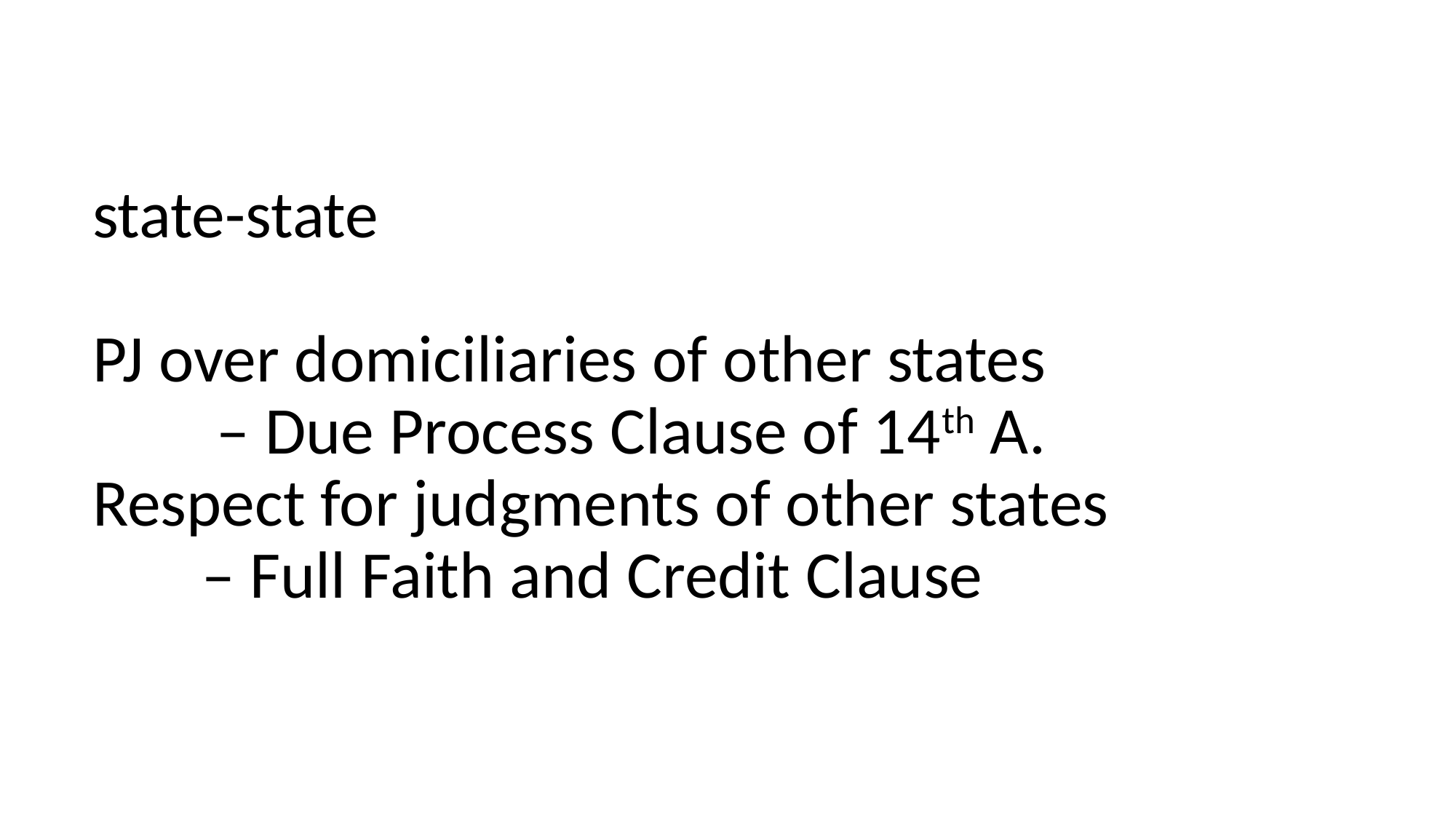

# state-state PJ over domiciliaries of other states – Due Process Clause of 14th A. Respect for judgments of other states – Full Faith and Credit Clause